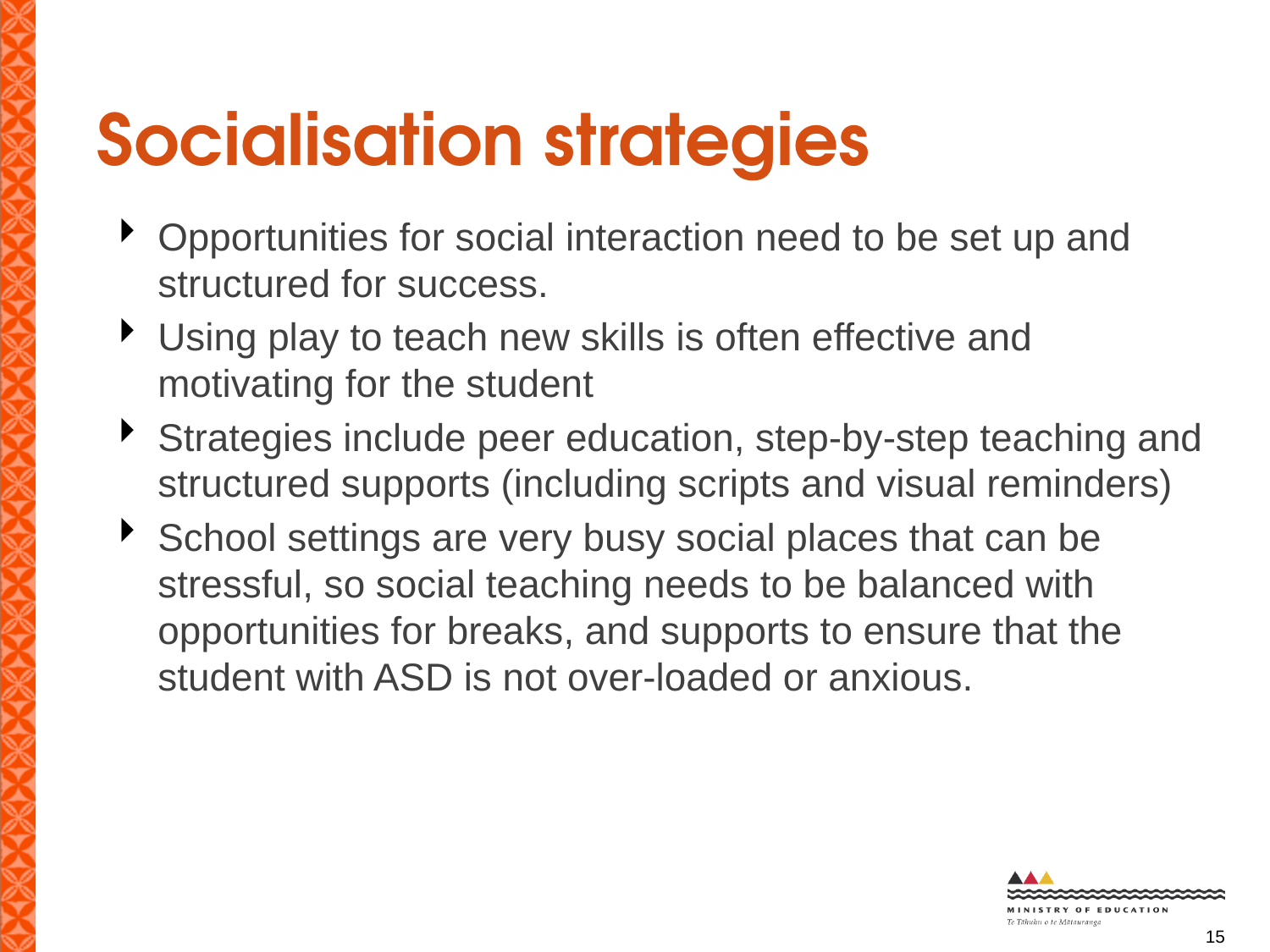

# Socialisation strategies
Opportunities for social interaction need to be set up and structured for success.
Using play to teach new skills is often effective and motivating for the student
Strategies include peer education, step-by-step teaching and structured supports (including scripts and visual reminders)
School settings are very busy social places that can be stressful, so social teaching needs to be balanced with opportunities for breaks, and supports to ensure that the student with ASD is not over-loaded or anxious.

15